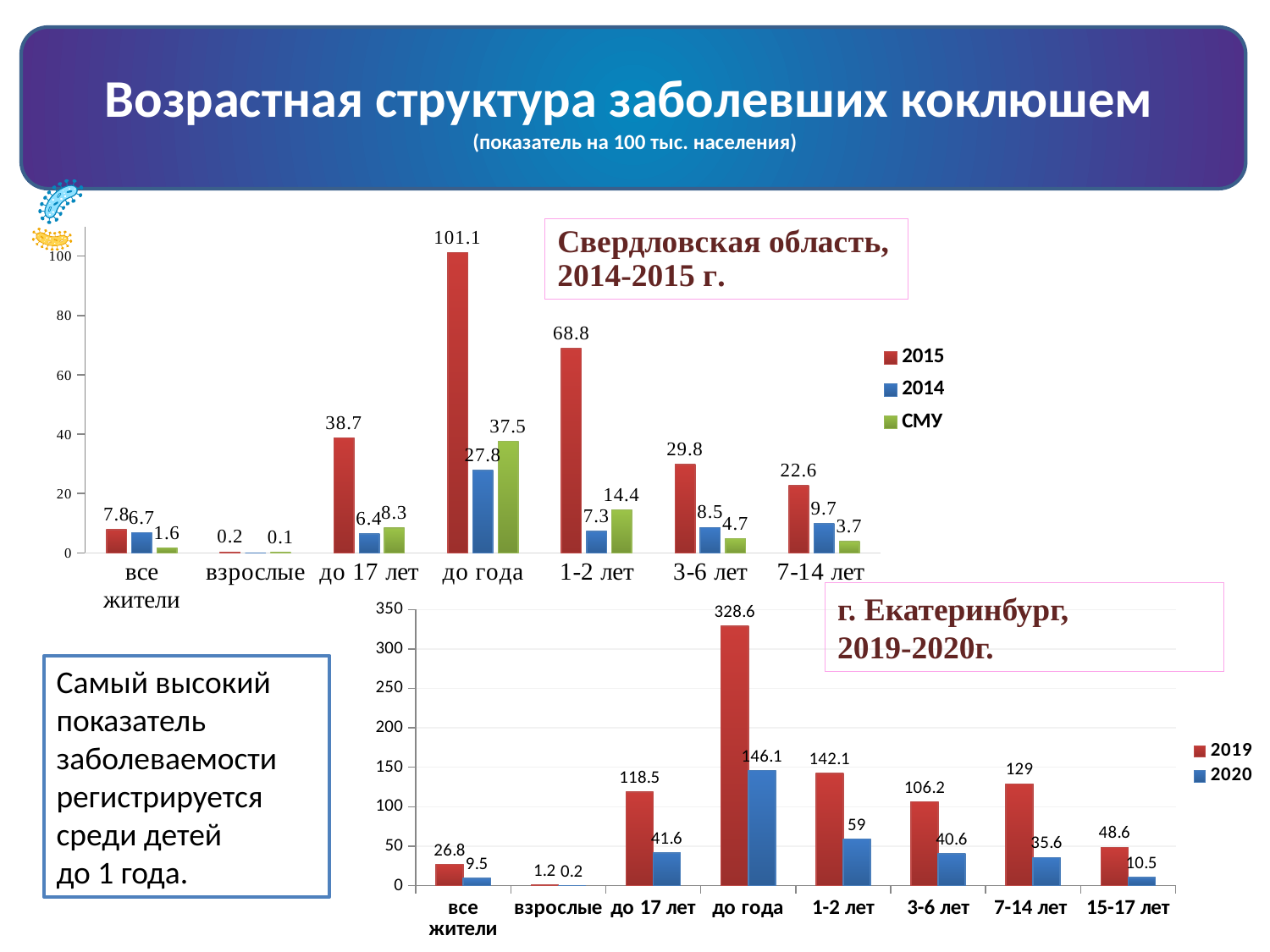

# Возрастная структура заболевших коклюшем (показатель на 100 тыс. населения)

### Chart

| Category | 2015 | 2014 | СМУ |
|---|---|---|---|
| все жители | 7.76 | 6.72 | 1.6 |
| взрослые | 0.24 | 0.0 | 0.07 |
| до 17 лет | 38.7 | 6.42 | 8.33 |
| до года | 101.1 | 27.8 | 37.54 |
| 1-2 лет | 68.78 | 7.25 | 14.43 |
| 3-6 лет | 29.79 | 8.49 | 4.73 |
| 7-14 лет  | 22.57 | 9.74 | 3.74 |

### Chart

| Category | 2019 | 2020 |
|---|---|---|
| все жители | 26.8 | 9.5 |
| взрослые | 1.2 | 0.2 |
| до 17 лет | 118.5 | 41.6 |
| до года | 328.6 | 146.1 |
| 1-2 лет | 142.1 | 59.0 |
| 3-6 лет | 106.2 | 40.6 |
| 7-14 лет  | 129.0 | 35.6 |
| 15-17 лет | 48.6 | 10.5 |
г. Екатеринбург,
2019-2020г.
Самый высокий
показатель
заболеваемости
регистрируется
среди детей
до 1 года.